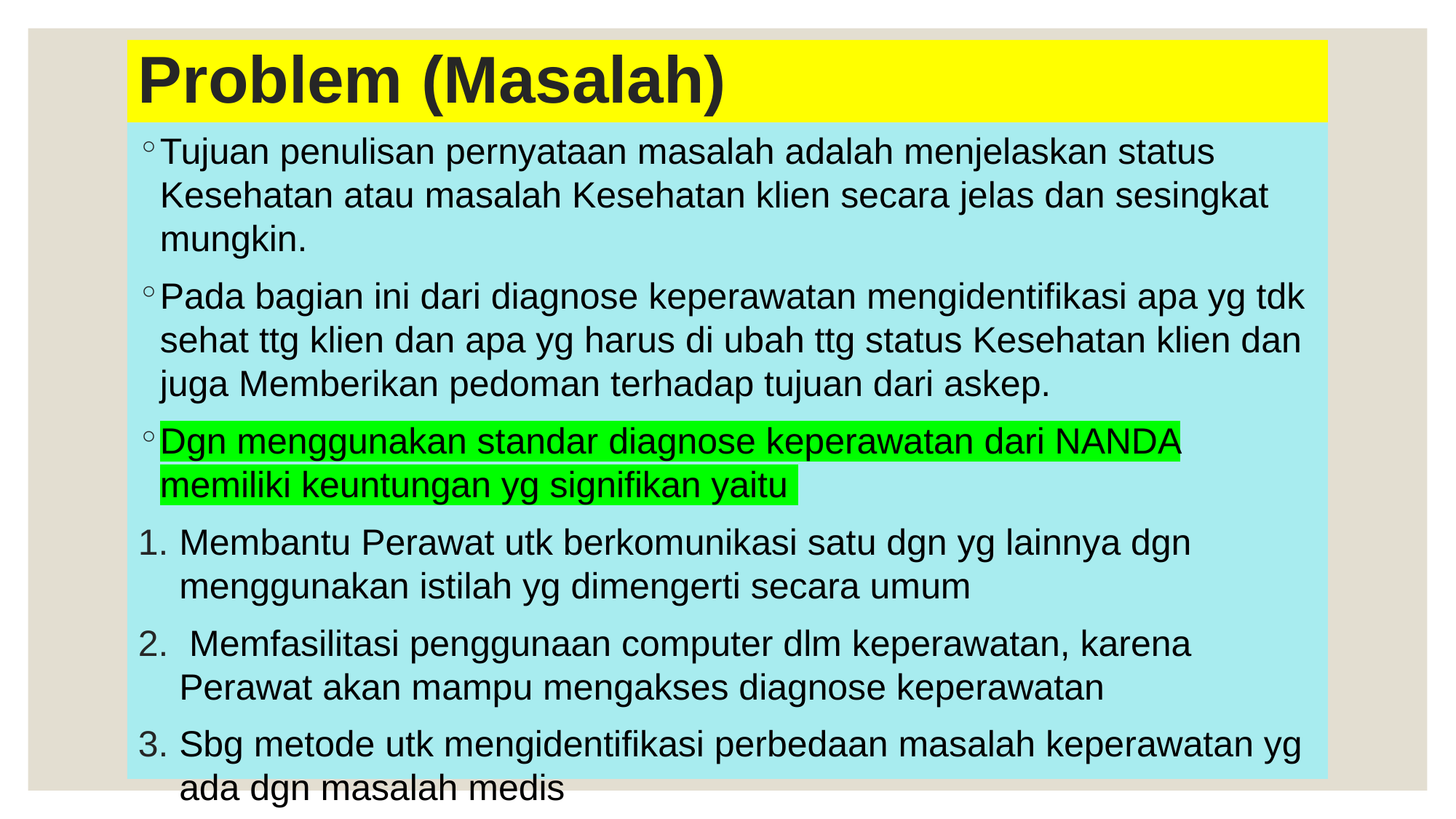

# Problem (Masalah)
Tujuan penulisan pernyataan masalah adalah menjelaskan status Kesehatan atau masalah Kesehatan klien secara jelas dan sesingkat mungkin.
Pada bagian ini dari diagnose keperawatan mengidentifikasi apa yg tdk sehat ttg klien dan apa yg harus di ubah ttg status Kesehatan klien dan juga Memberikan pedoman terhadap tujuan dari askep.
Dgn menggunakan standar diagnose keperawatan dari NANDA memiliki keuntungan yg signifikan yaitu
Membantu Perawat utk berkomunikasi satu dgn yg lainnya dgn menggunakan istilah yg dimengerti secara umum
 Memfasilitasi penggunaan computer dlm keperawatan, karena Perawat akan mampu mengakses diagnose keperawatan
Sbg metode utk mengidentifikasi perbedaan masalah keperawatan yg ada dgn masalah medis
Semua Perawat dpt bekerja sama dlm menguji dan mendefinisikan kategori diagnose dlm mengidentifikasi kriteria pengkajian dan intervensi keperawatan dlm meningkatkan askep